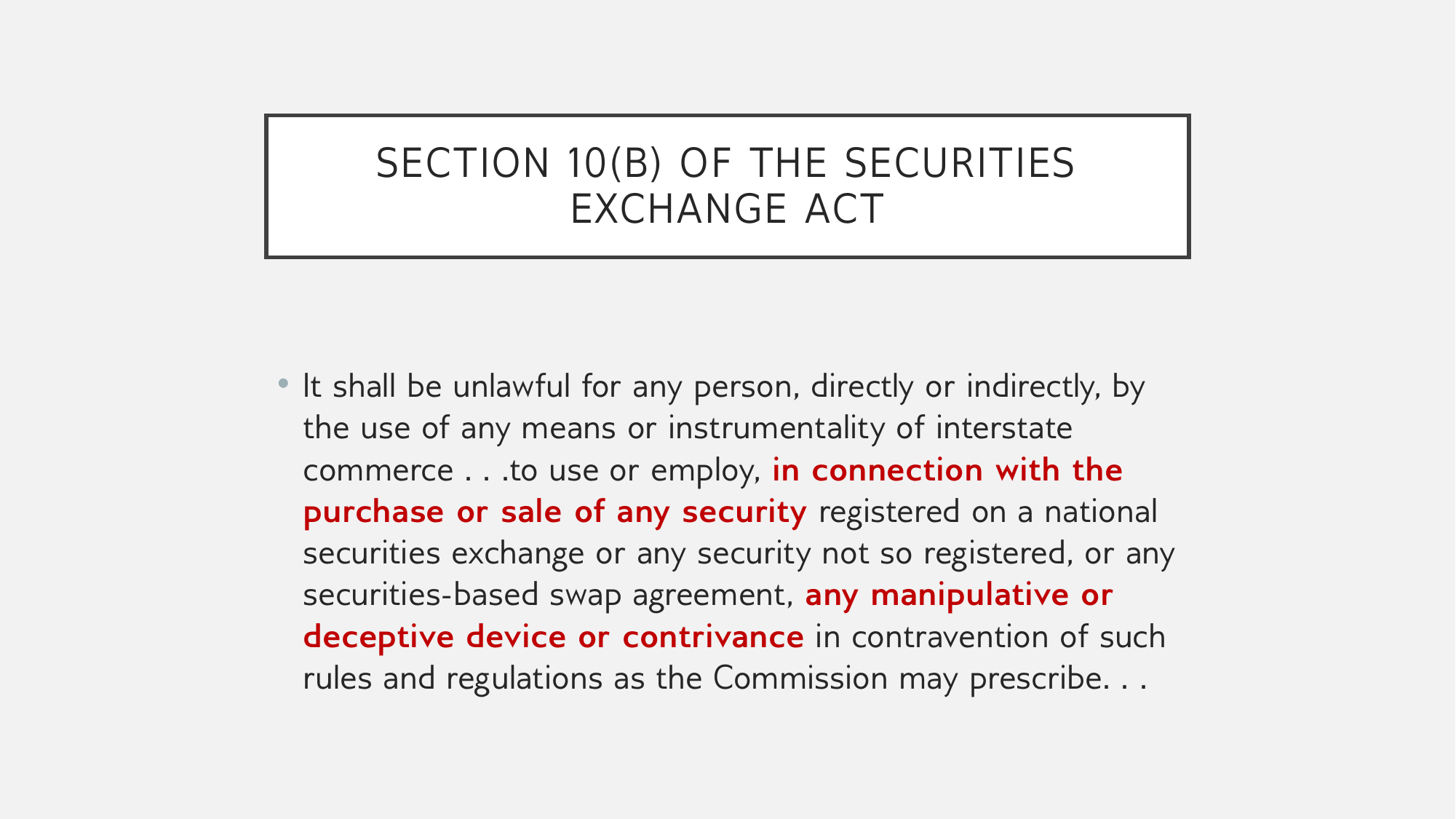

# Section 10(b) of the Securities Exchange Act

It shall be unlawful for any person, directly or indirectly, by the use of any means or instrumentality of interstate commerce . . .to use or employ, in connection with the purchase or sale of any security registered on a national securities exchange or any security not so registered, or any securities-based swap agreement, any manipulative or deceptive device or contrivance in contravention of such rules and regulations as the Commission may prescribe. . .